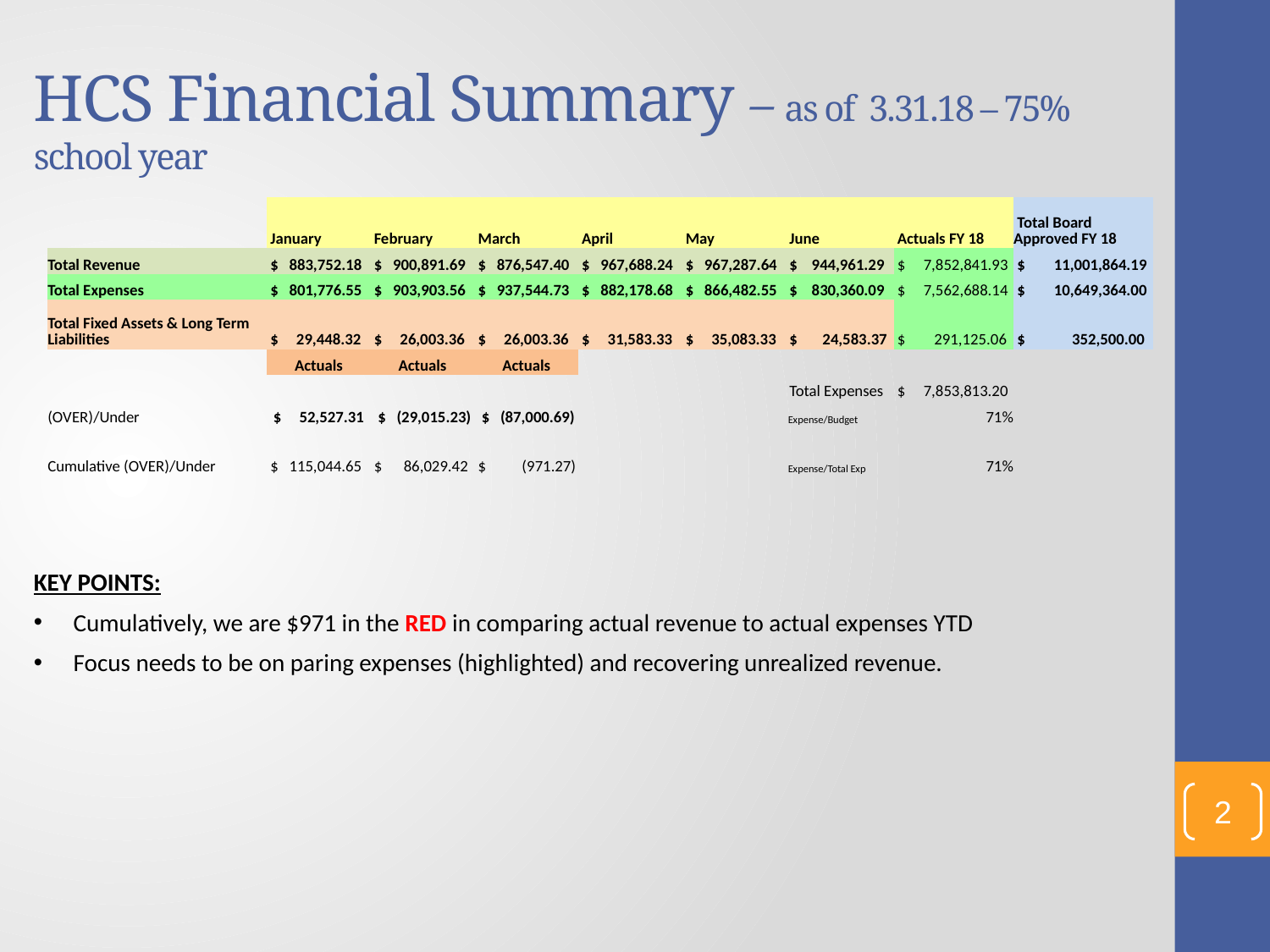

# HCS Financial Summary – as of  3.31.18 – 75% school year
|  | January | February | March | April | May | June | Actuals FY 18 | Total Board Approved FY 18 |
| --- | --- | --- | --- | --- | --- | --- | --- | --- |
| Total Revenue | $ 883,752.18 | $ 900,891.69 | $ 876,547.40 | $ 967,688.24 | $ 967,287.64 | $ 944,961.29 | $ 7,852,841.93 | $ 11,001,864.19 |
| Total Expenses | $ 801,776.55 | $ 903,903.56 | $ 937,544.73 | $ 882,178.68 | $ 866,482.55 | $ 830,360.09 | $ 7,562,688.14 | $ 10,649,364.00 |
| Total Fixed Assets & Long Term Liabilities | $ 29,448.32 | $ 26,003.36 | $ 26,003.36 | $ 31,583.33 | $ 35,083.33 | $ 24,583.37 | $ 291,125.06 | $ 352,500.00 |
|  | Actuals | Actuals | Actuals |  |  |  |  |  |
|  |  |  |  |  |  | Total Expenses | $ 7,853,813.20 |  |
| (OVER)/Under | $ 52,527.31 | $ (29,015.23) | $ (87,000.69) |  |  | Expense/Budget | 71% |  |
| Cumulative (OVER)/Under | $ 115,044.65 | $ 86,029.42 | $ (971.27) |  |  | Expense/Total Exp | 71% |  |
KEY POINTS:
Cumulatively, we are $971 in the RED in comparing actual revenue to actual expenses YTD
Focus needs to be on paring expenses (highlighted) and recovering unrealized revenue.

2